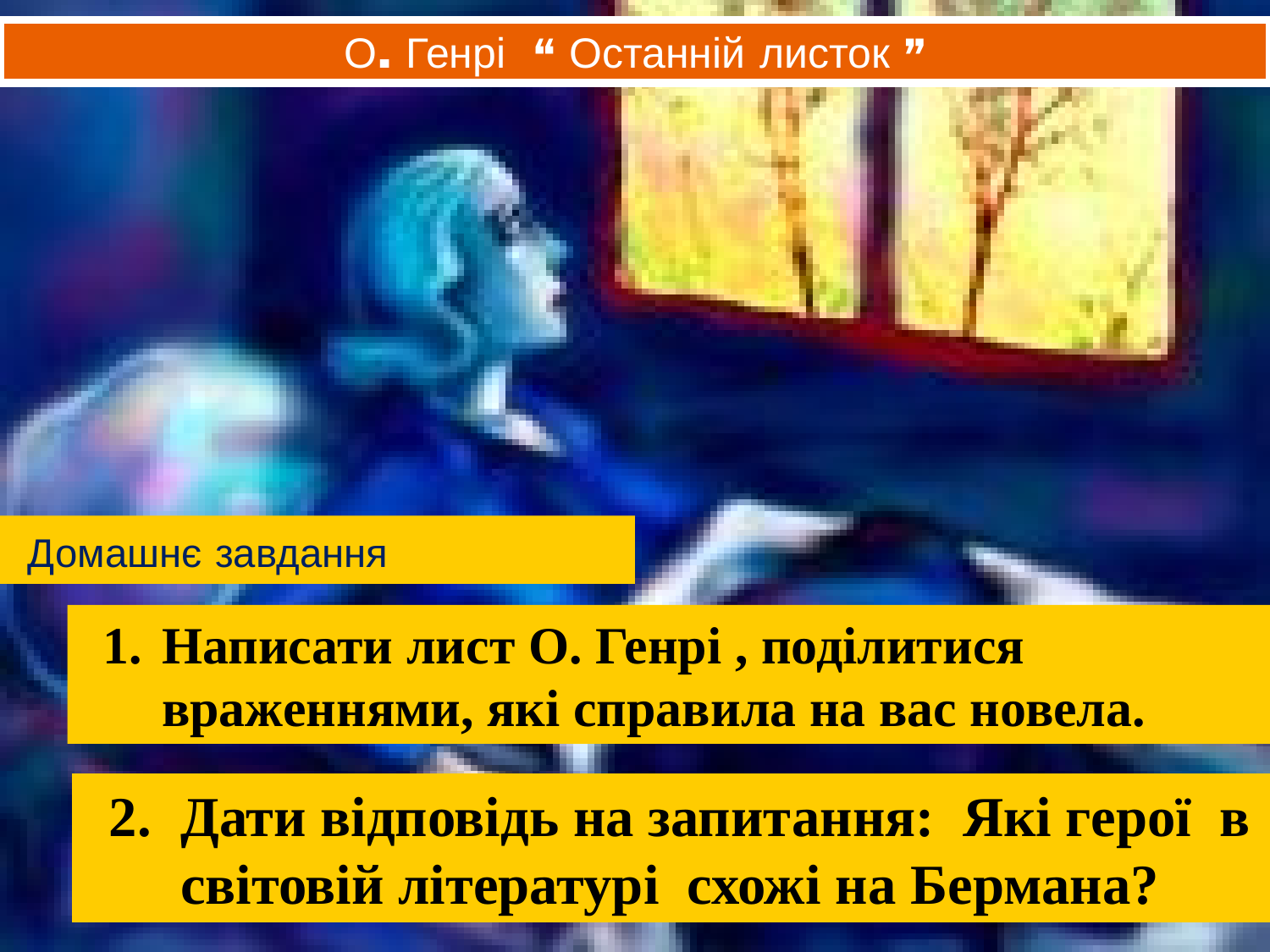

О. Генрі  “ Останній листок ”
 Домашнє завдання
Написати лист О. Генрі , поділитися враженнями, які справила на вас новела.

Дати відповідь на запитання:  Які герої  в світовій літературі  схожі на Бермана?